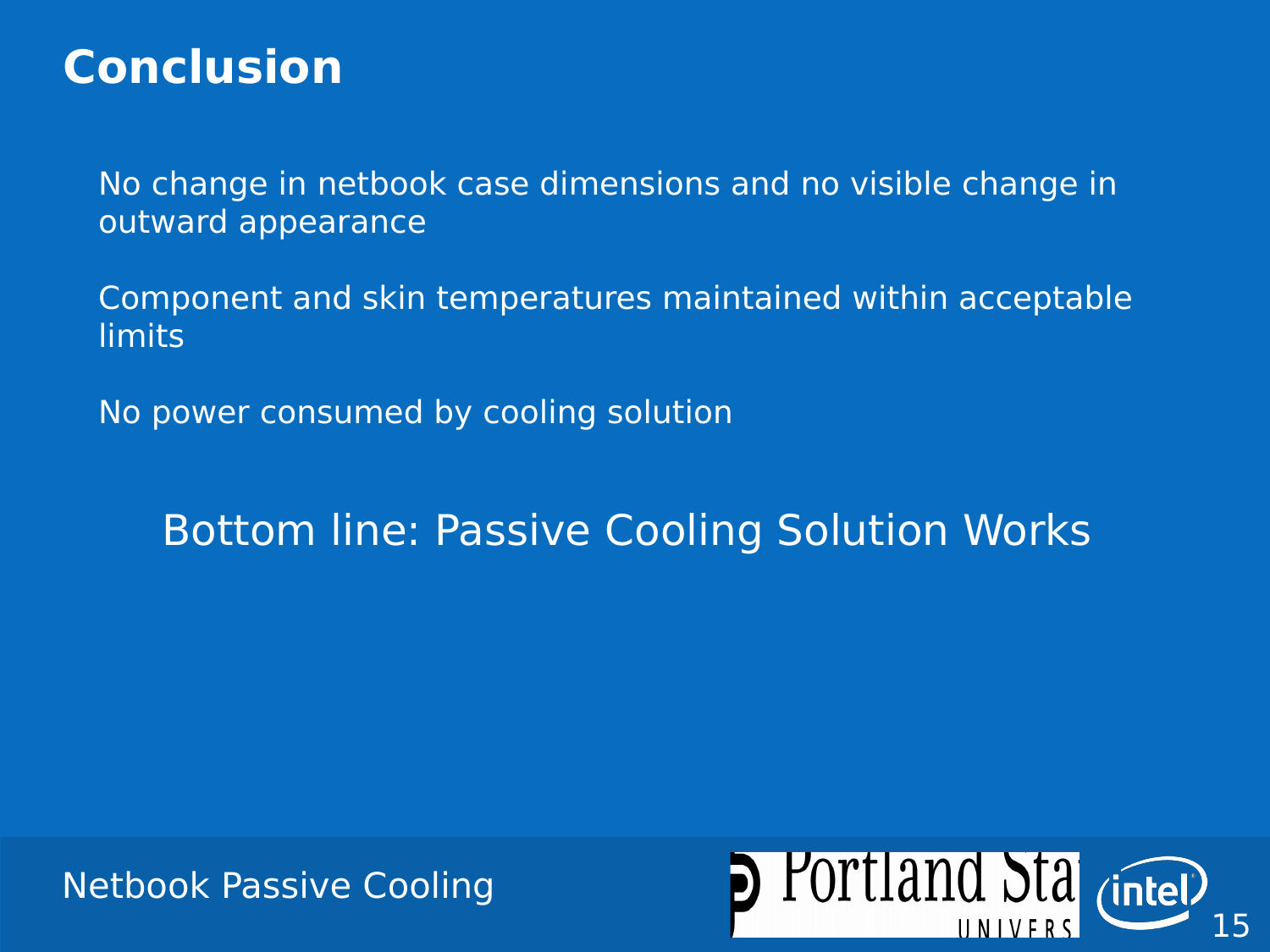

# Conclusion
No change in netbook case dimensions and no visible change in outward appearance

Component and skin temperatures maintained within acceptable limits

No power consumed by cooling solution
Bottom line: Passive Cooling Solution Works